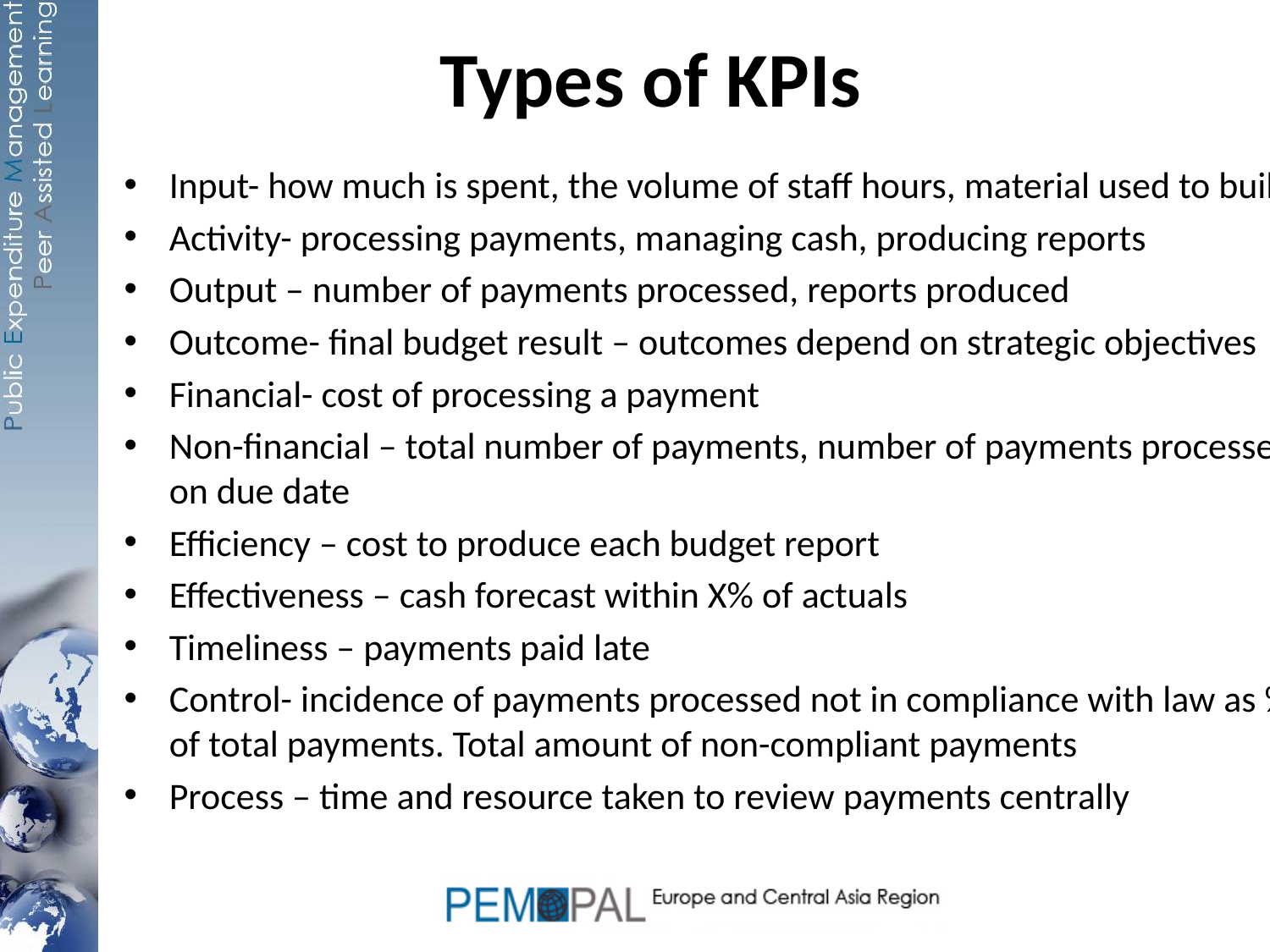

# Types of KPIs
Input- how much is spent, the volume of staff hours, material used to build
Activity- processing payments, managing cash, producing reports
Output – number of payments processed, reports produced
Outcome- final budget result – outcomes depend on strategic objectives
Financial- cost of processing a payment
Non-financial – total number of payments, number of payments processed on due date
Efficiency – cost to produce each budget report
Effectiveness – cash forecast within X% of actuals
Timeliness – payments paid late
Control- incidence of payments processed not in compliance with law as % of total payments. Total amount of non-compliant payments
Process – time and resource taken to review payments centrally